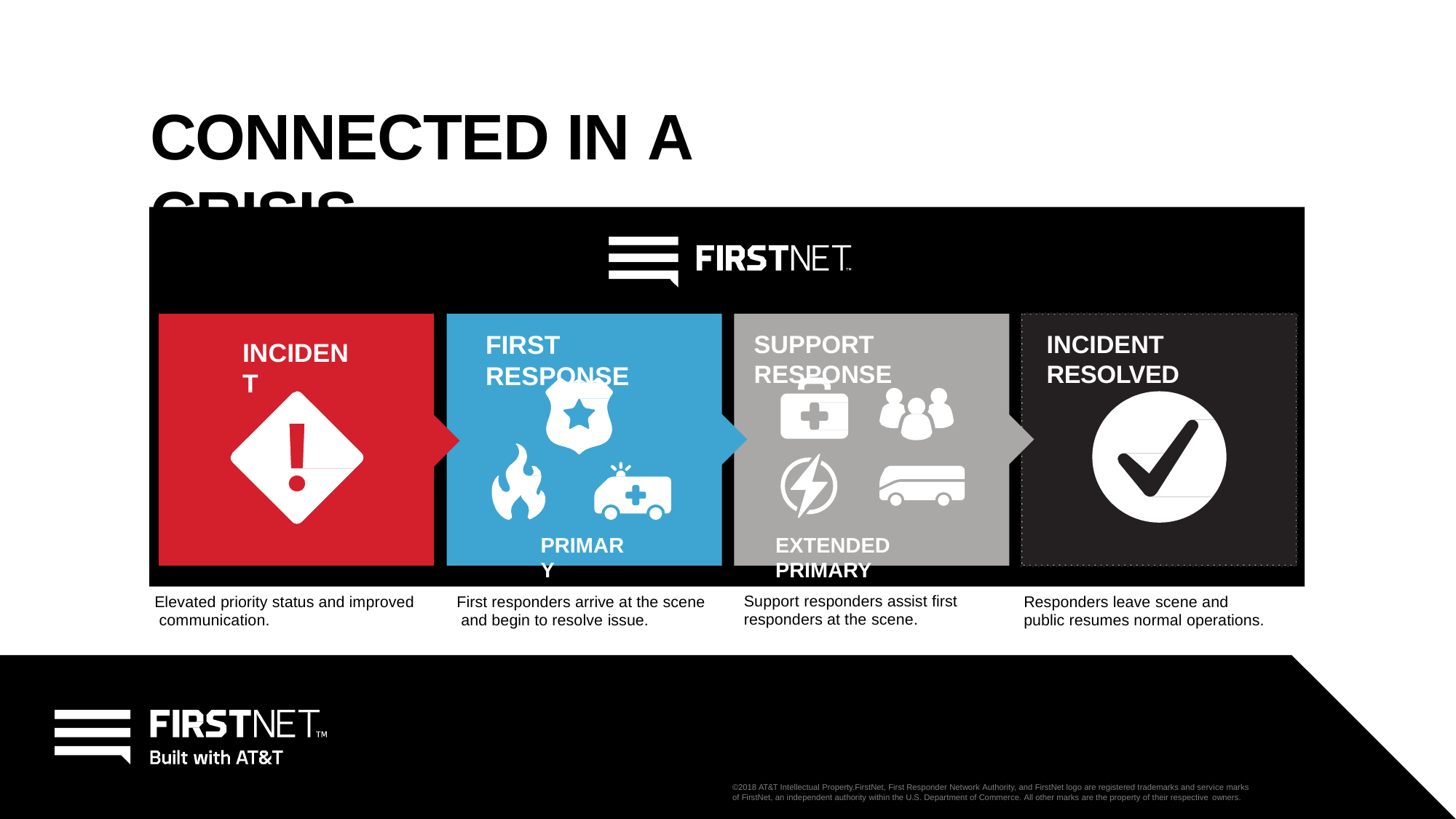

# CONNECTED IN A CRISIS

FIRST RESPONSE
SUPPORT	RESPONSE
INCIDENT RESOLVED

INCIDENT

PRIMARY
EXTENDED PRIMARY

Elevated priority status and improved  communication.
First responders arrive at the scene  and begin to resolve issue.
Support responders assist first
responders at the scene.
Responders leave scene and  public resumes normal operations.

©2018 AT&T Intellectual Property.FirstNet, First Responder Network Authority, and FirstNet logo are registered trademarks and service marks
of FirstNet, an independent authority within the U.S. Department of Commerce. All other marks are the property of their respective owners.